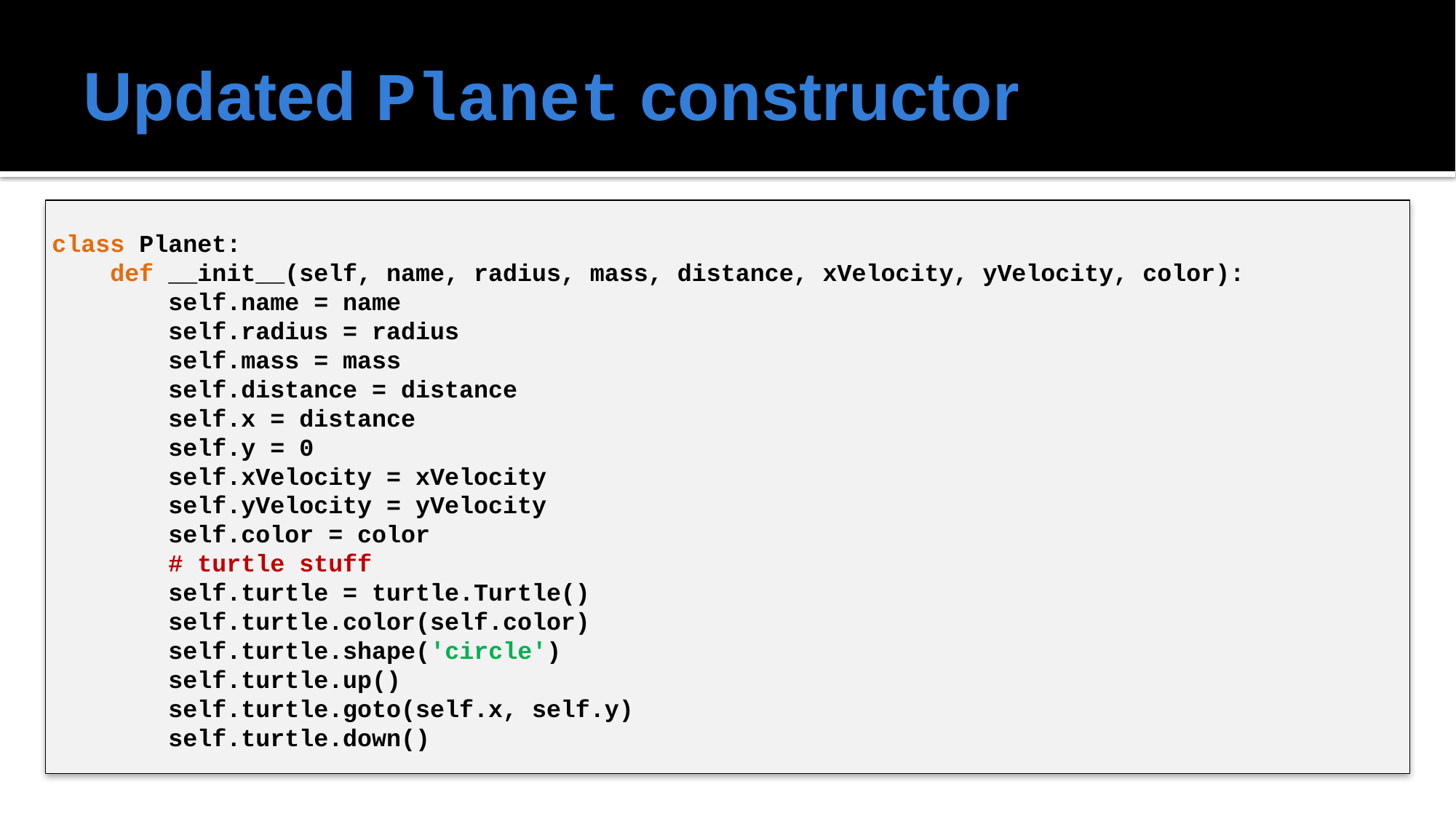

# Updated Planet constructor
class Planet:
    def __init__(self, name, radius, mass, distance, xVelocity, yVelocity, color):
        self.name = name
        self.radius = radius
        self.mass = mass
        self.distance = distance
        self.x = distance
        self.y = 0
        self.xVelocity = xVelocity
        self.yVelocity = yVelocity
        self.color = color
        # turtle stuff
        self.turtle = turtle.Turtle()
        self.turtle.color(self.color)
        self.turtle.shape('circle')
        self.turtle.up()
        self.turtle.goto(self.x, self.y)
        self.turtle.down()